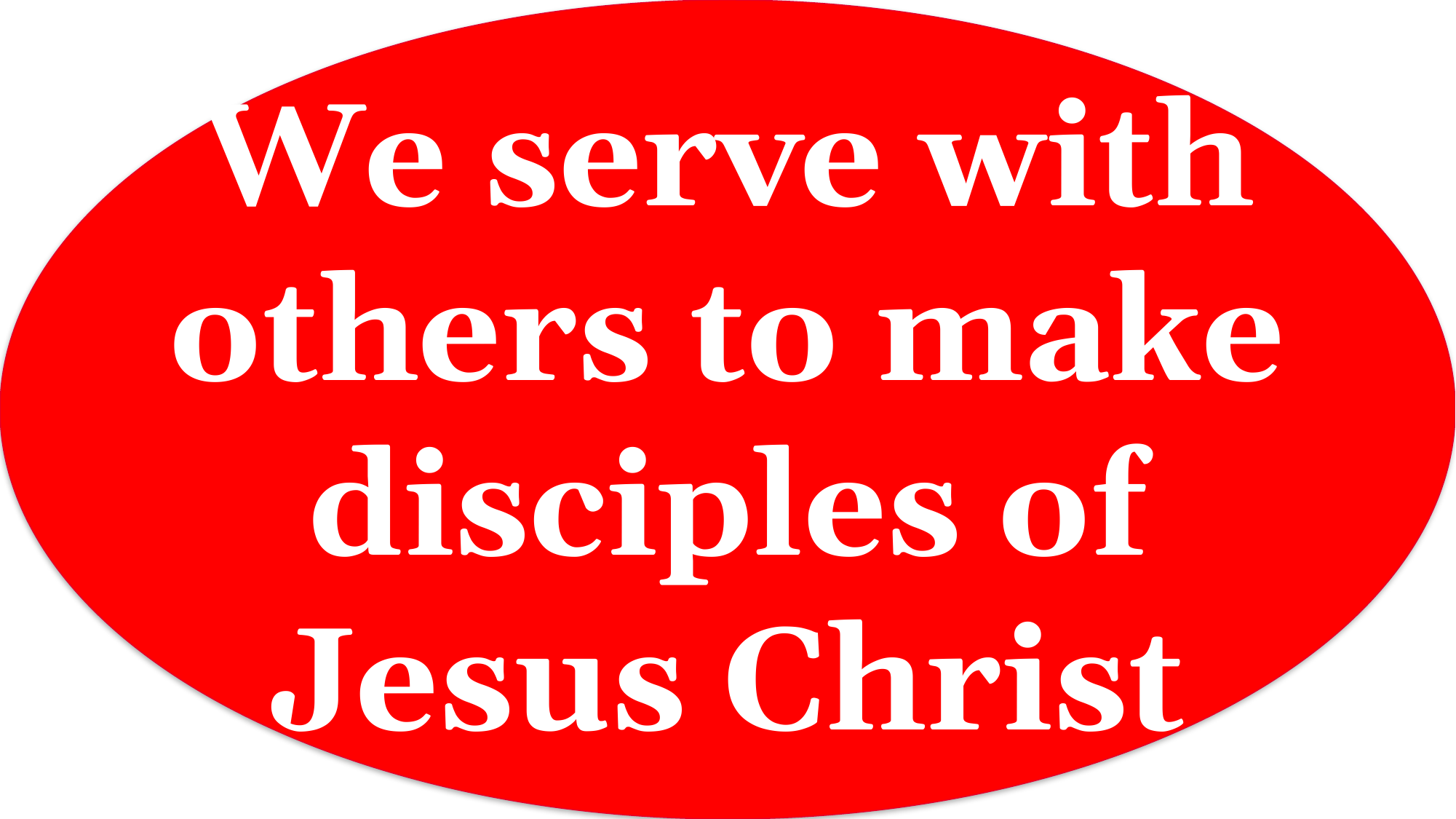

We serve with others to make disciples of Jesus Christ